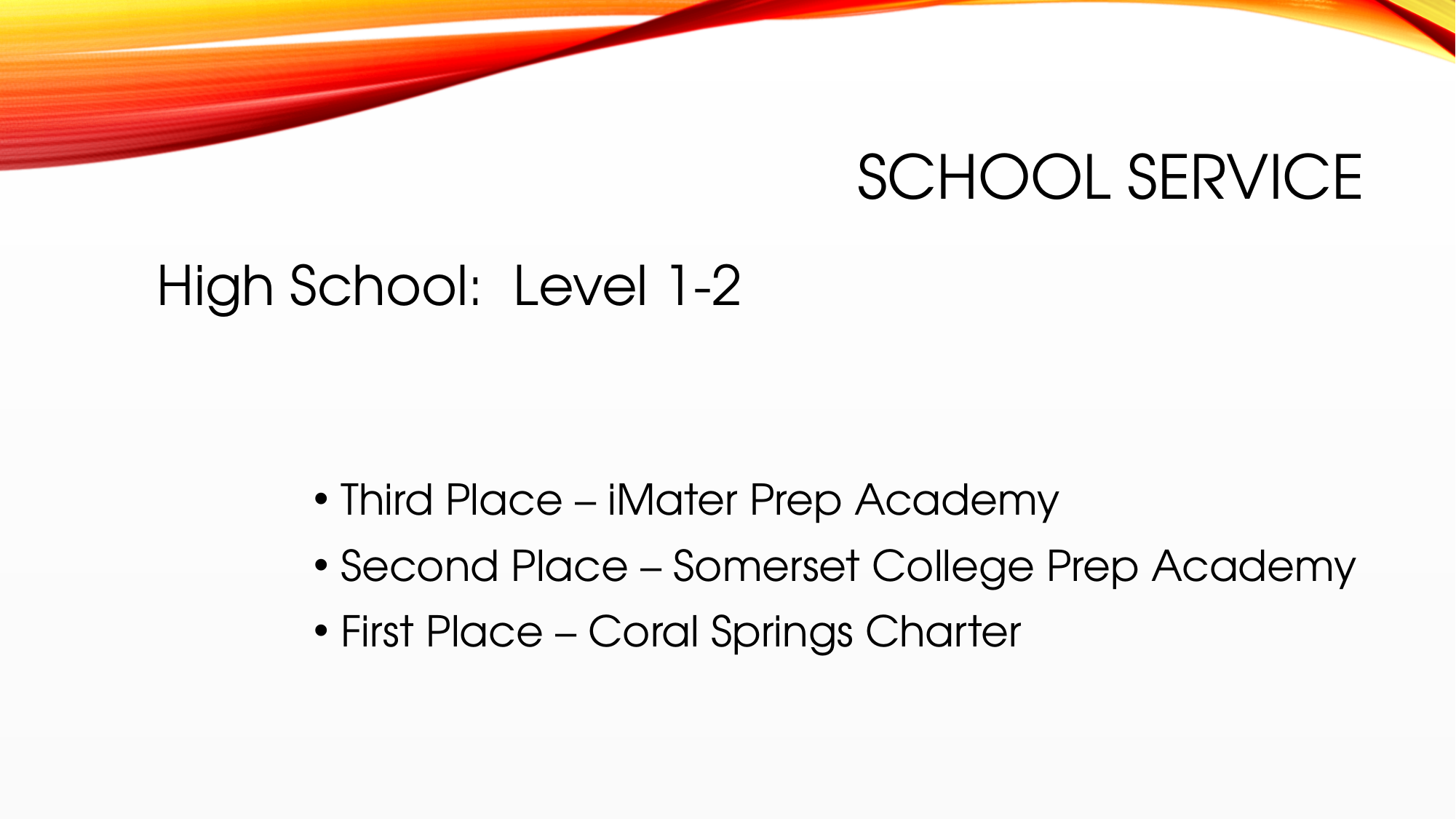

# School Service
High School:  Level 1-2

Third Place – iMater Prep Academy
Second Place – Somerset College Prep Academy
First Place – Coral Springs Charter